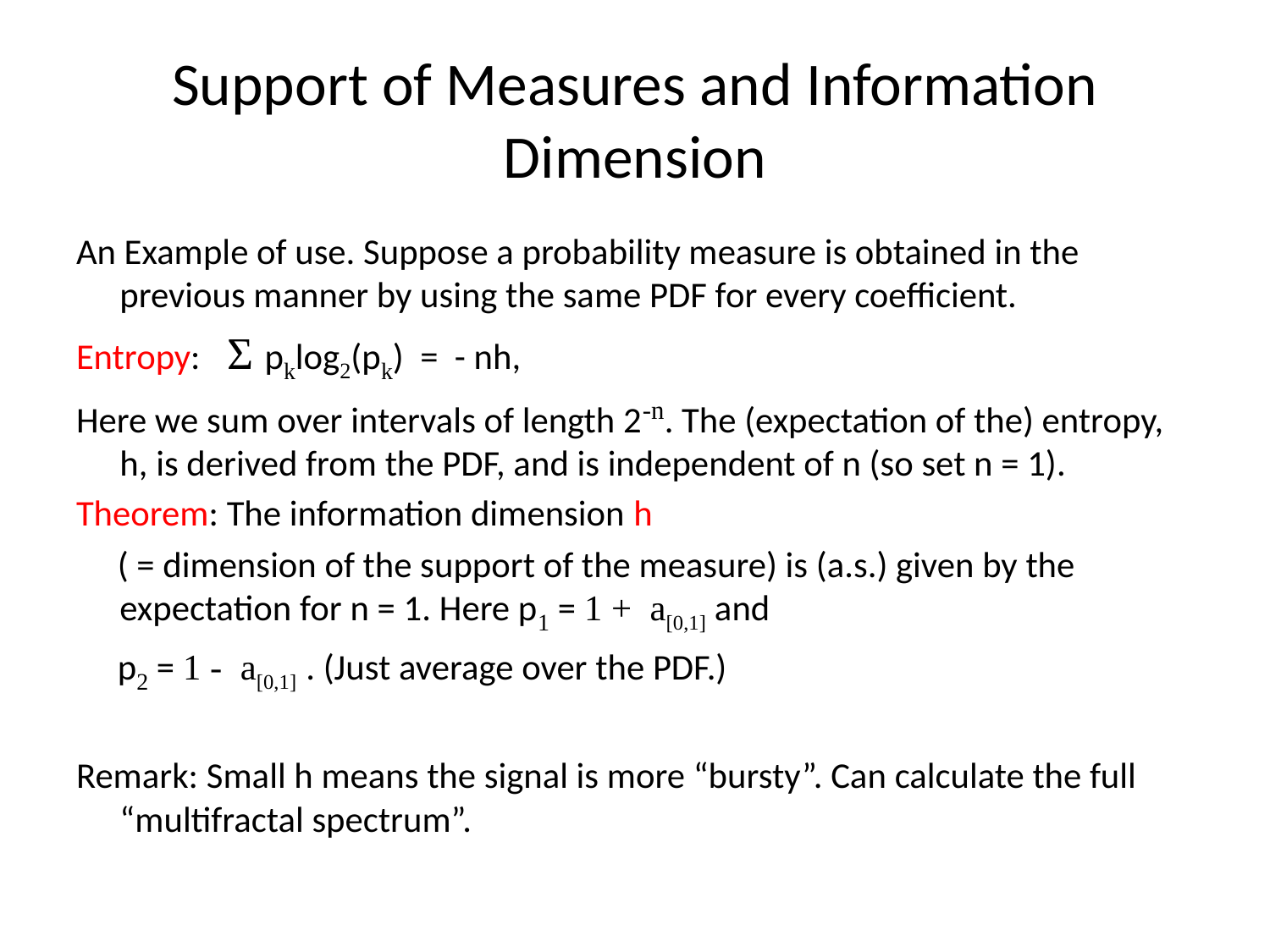

# Support of Measures and Information Dimension
An Example of use. Suppose a probability measure is obtained in the previous manner by using the same PDF for every coefficient.
Entropy:   Σ pklog2(pk)  =  - nh,
Here we sum over intervals of length 2-n. The (expectation of the) entropy, h, is derived from the PDF, and is independent of n (so set n = 1).
Theorem: The information dimension h
     ( = dimension of the support of the measure) is (a.s.) given by the expectation for n = 1. Here p1 = 1 +  a[0,1] and
     p2 = 1 -  a[0,1] . (Just average over the PDF.)

Remark: Small h means the signal is more “bursty”. Can calculate the full “multifractal spectrum”.